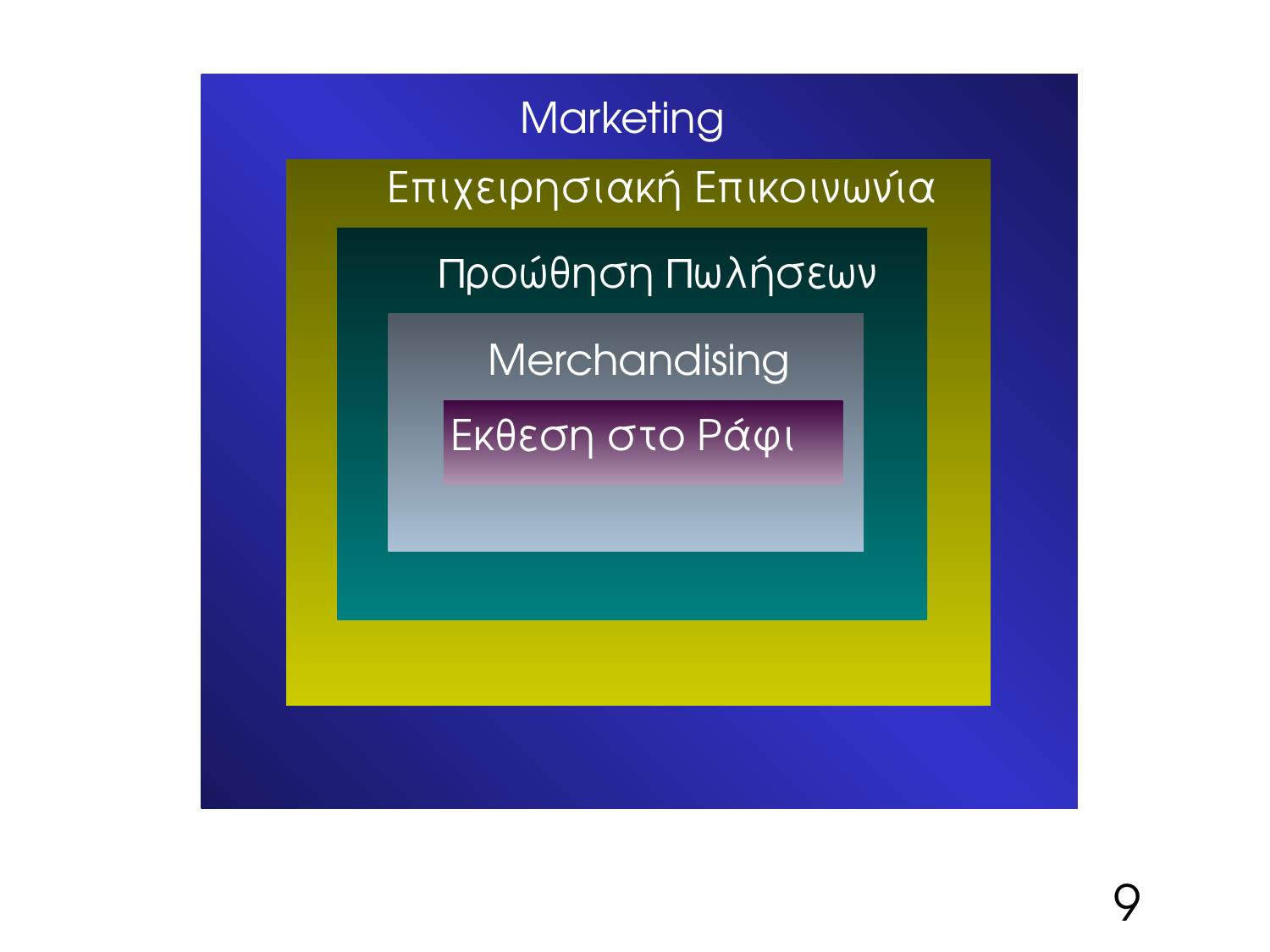

Marketing
Επιχειρησιακή Επικοινωνία

Προώθηση Πωλήσεων

Merchandising

Εκθεση στο Ράφι
9